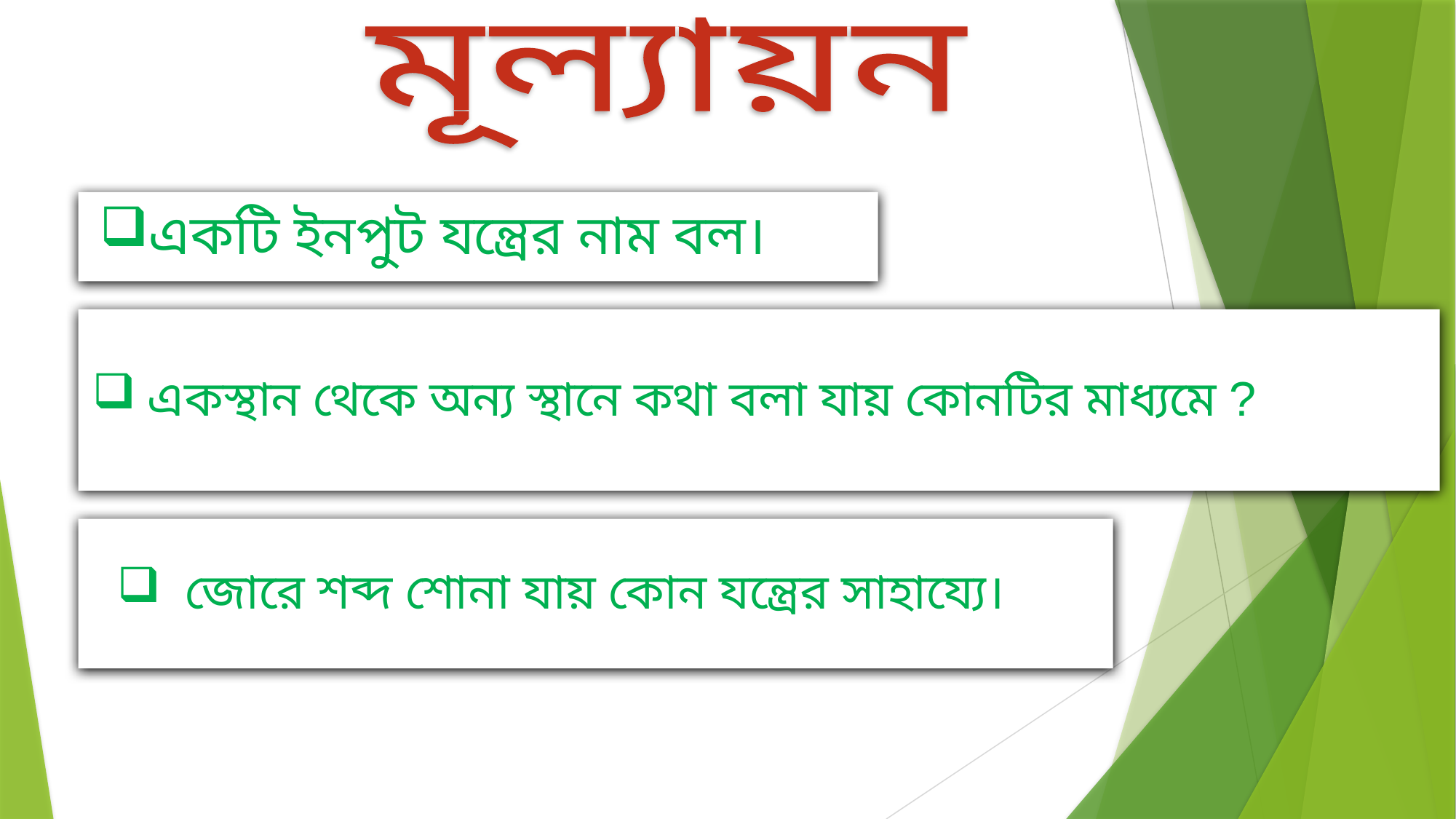

মূল্যায়ন
একটি ইনপুট যন্ত্রের নাম বল।
একস্থান থেকে অন্য স্থানে কথা বলা যায় কোনটির মাধ্যমে ?
 জোরে শব্দ শোনা যায় কোন যন্ত্রের সাহায্যে। ?